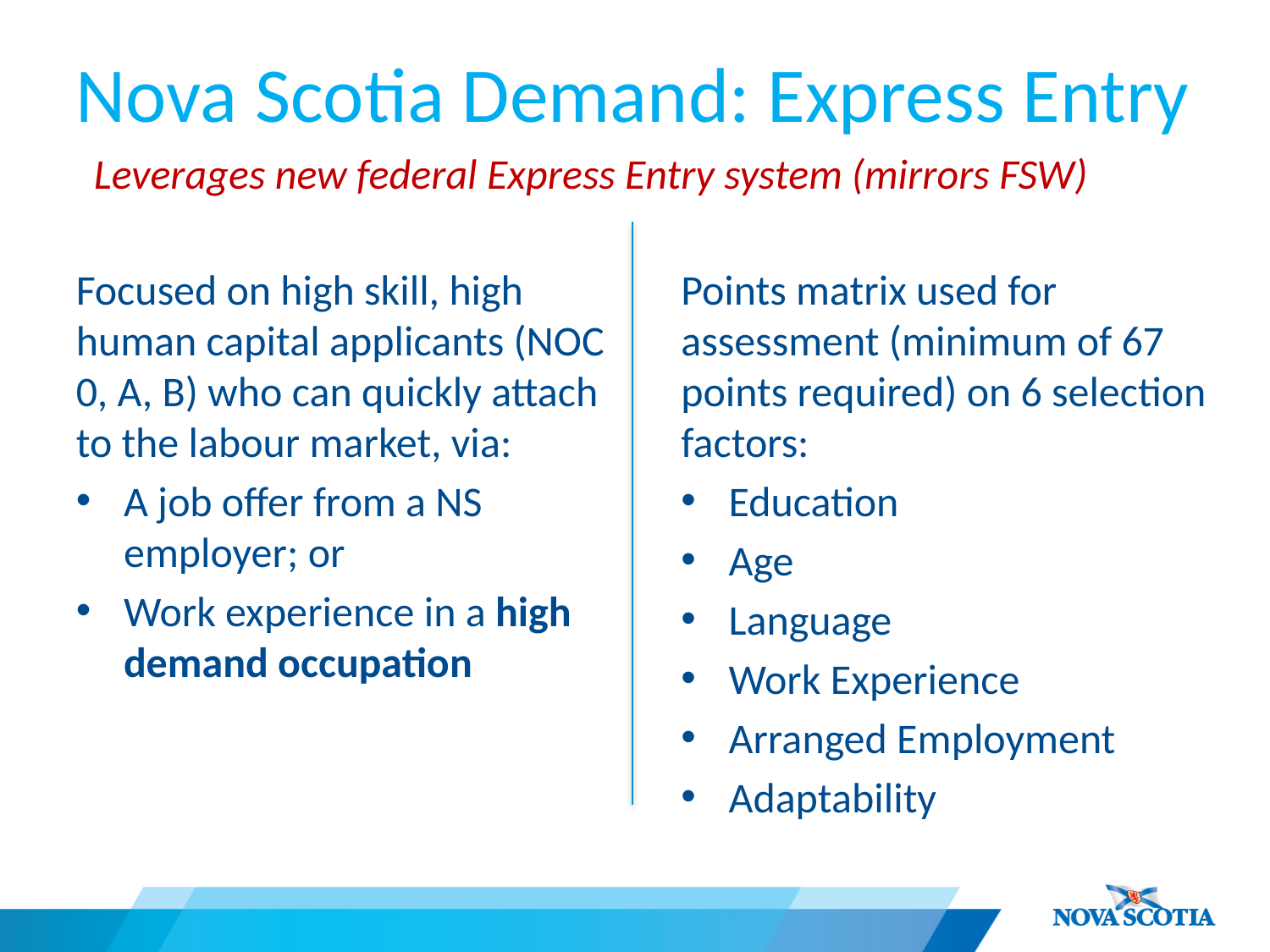

# Nova Scotia Demand: Express Entry
Leverages new federal Express Entry system (mirrors FSW)

Focused on high skill, high human capital applicants (NOC 0, A, B) who can quickly attach to the labour market, via:
A job offer from a NS employer; or
Work experience in a high demand occupation

Points matrix used for assessment (minimum of 67 points required) on 6 selection factors:
Education
Age
Language
Work Experience
Arranged Employment
Adaptability